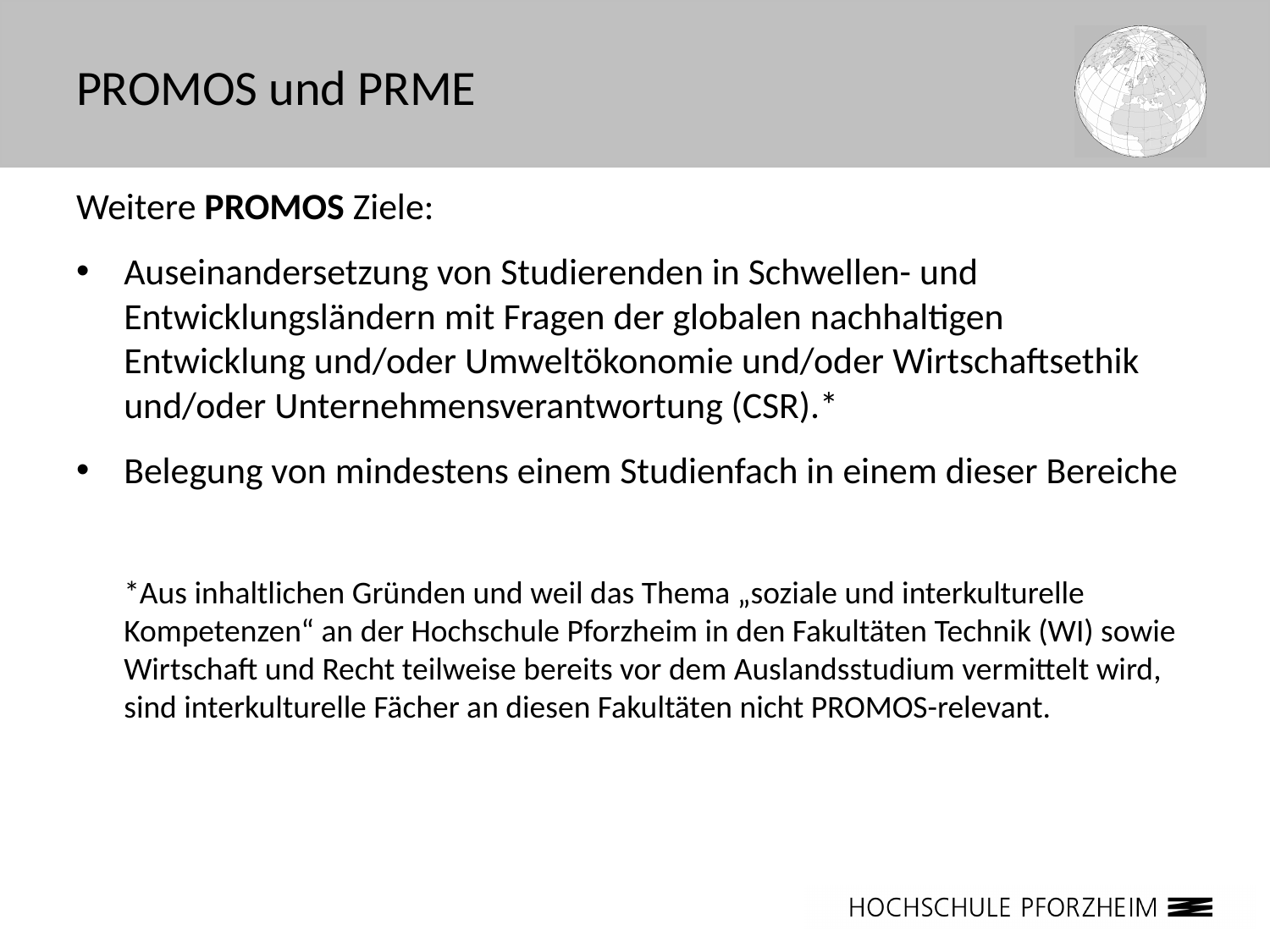

# PROMOS und PRME
Weitere PROMOS Ziele:
Auseinandersetzung von Studierenden in Schwellen- und Entwicklungsländern mit Fragen der globalen nachhaltigen Entwicklung und/oder Umweltökonomie und/oder Wirtschaftsethik und/oder Unternehmensverantwortung (CSR).*
Belegung von mindestens einem Studienfach in einem dieser Bereiche

	*Aus inhaltlichen Gründen und weil das Thema „soziale und interkulturelle Kompetenzen“ an der Hochschule Pforzheim in den Fakultäten Technik (WI) sowie Wirtschaft und Recht teilweise bereits vor dem Auslandsstudium vermittelt wird, sind interkulturelle Fächer an diesen Fakultäten nicht PROMOS-relevant.